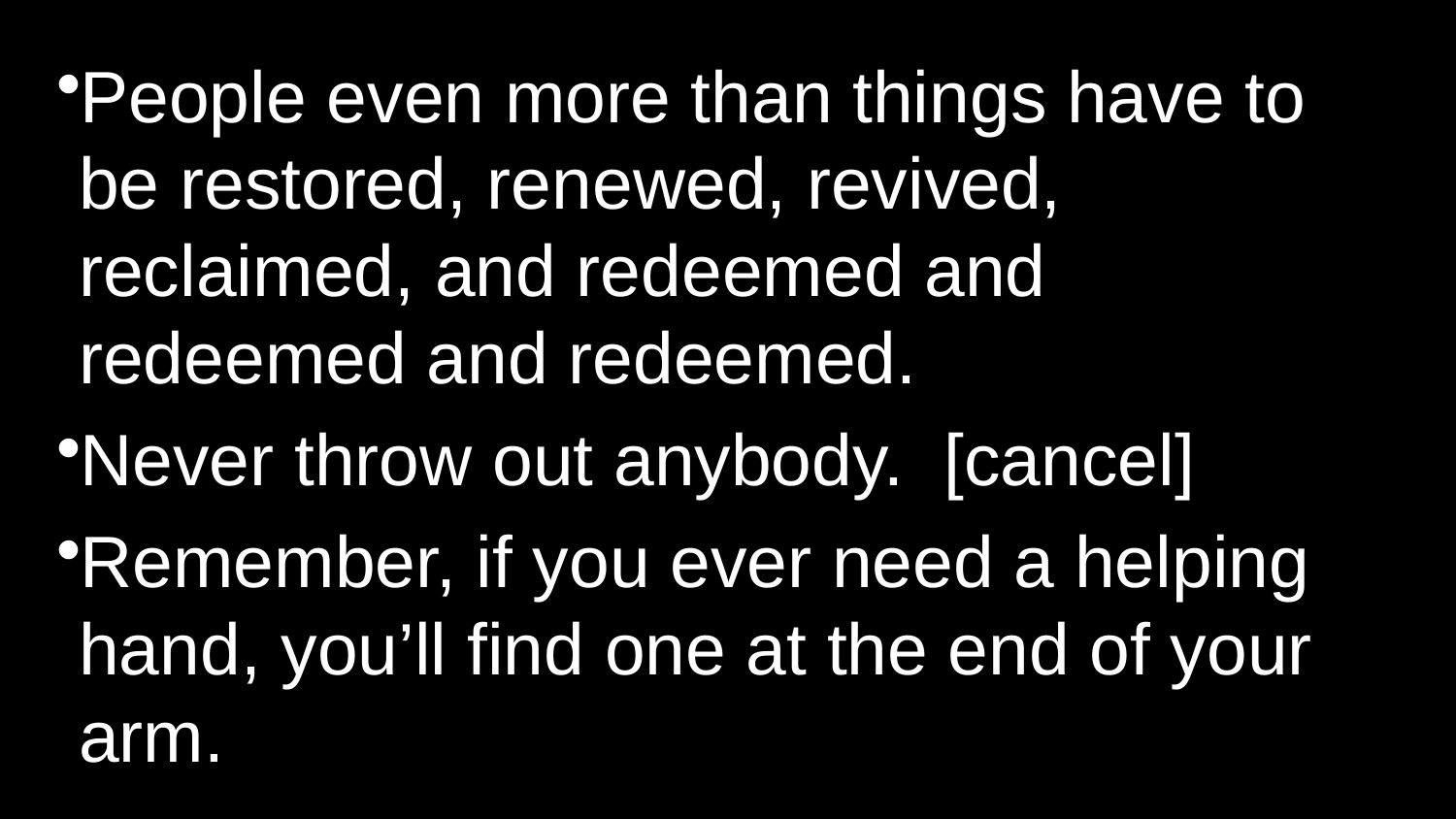

People even more than things have to be restored, renewed, revived, reclaimed, and redeemed and redeemed and redeemed.
Never throw out anybody.  [cancel]
Remember, if you ever need a helping hand, you’ll find one at the end of your arm.